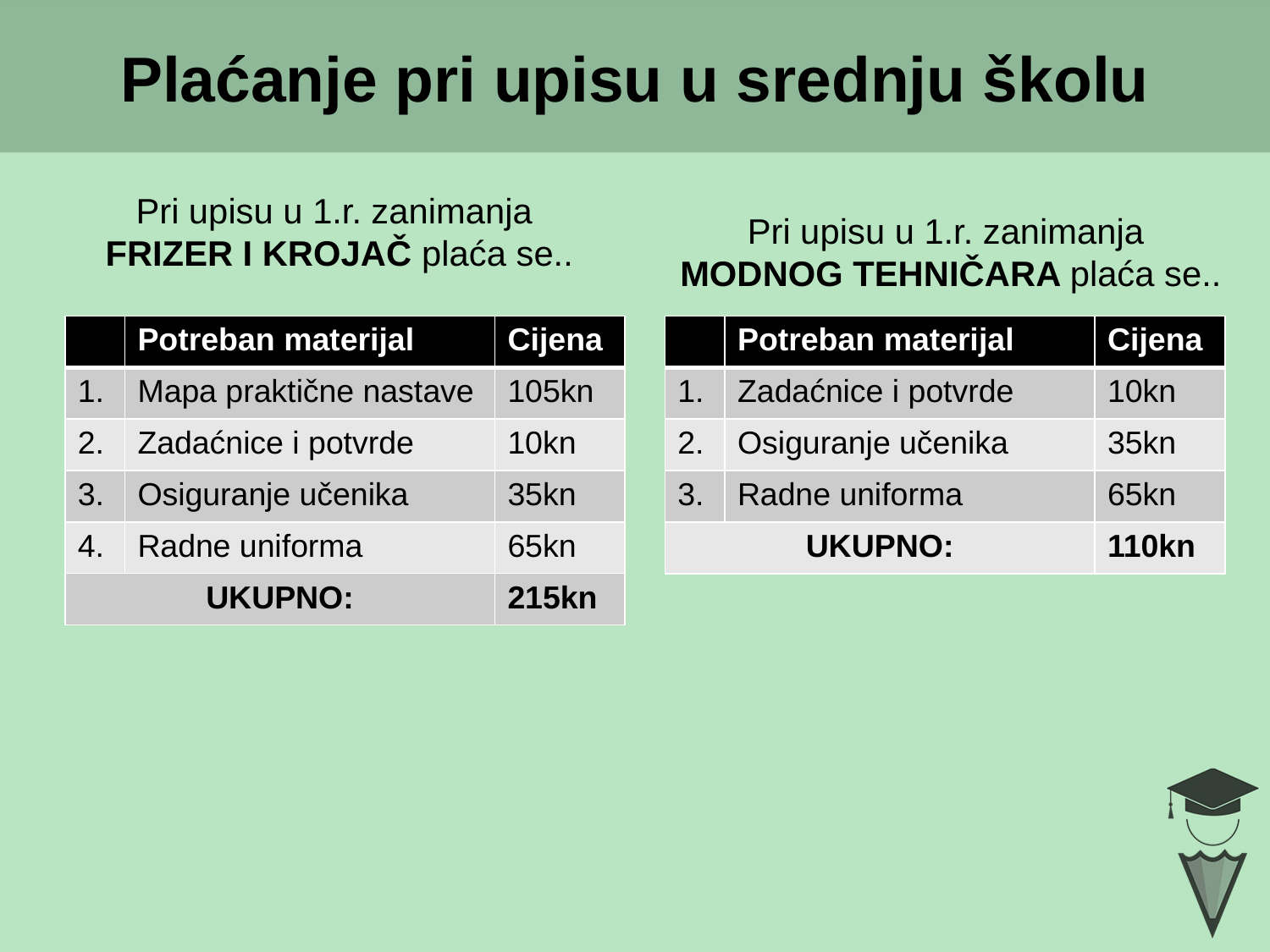

# Plaćanje pri upisu u srednju školu
Pri upisu u 1.r. zanimanja
FRIZER I KROJAČ plaća se..
Pri upisu u 1.r. zanimanja
MODNOG TEHNIČARA plaća se..
|  | Potreban materijal | Cijena |
| --- | --- | --- |
| 1. | Mapa praktične nastave | 105kn |
| 2. | Zadaćnice i potvrde | 10kn |
| 3. | Osiguranje učenika | 35kn |
| 4. | Radne uniforma | 65kn |
| UKUPNO: |  | 215kn |
|  | Potreban materijal | Cijena |
| --- | --- | --- |
| 1. | Zadaćnice i potvrde | 10kn |
| 2. | Osiguranje učenika | 35kn |
| 3. | Radne uniforma | 65kn |
| UKUPNO: |  | 110kn |